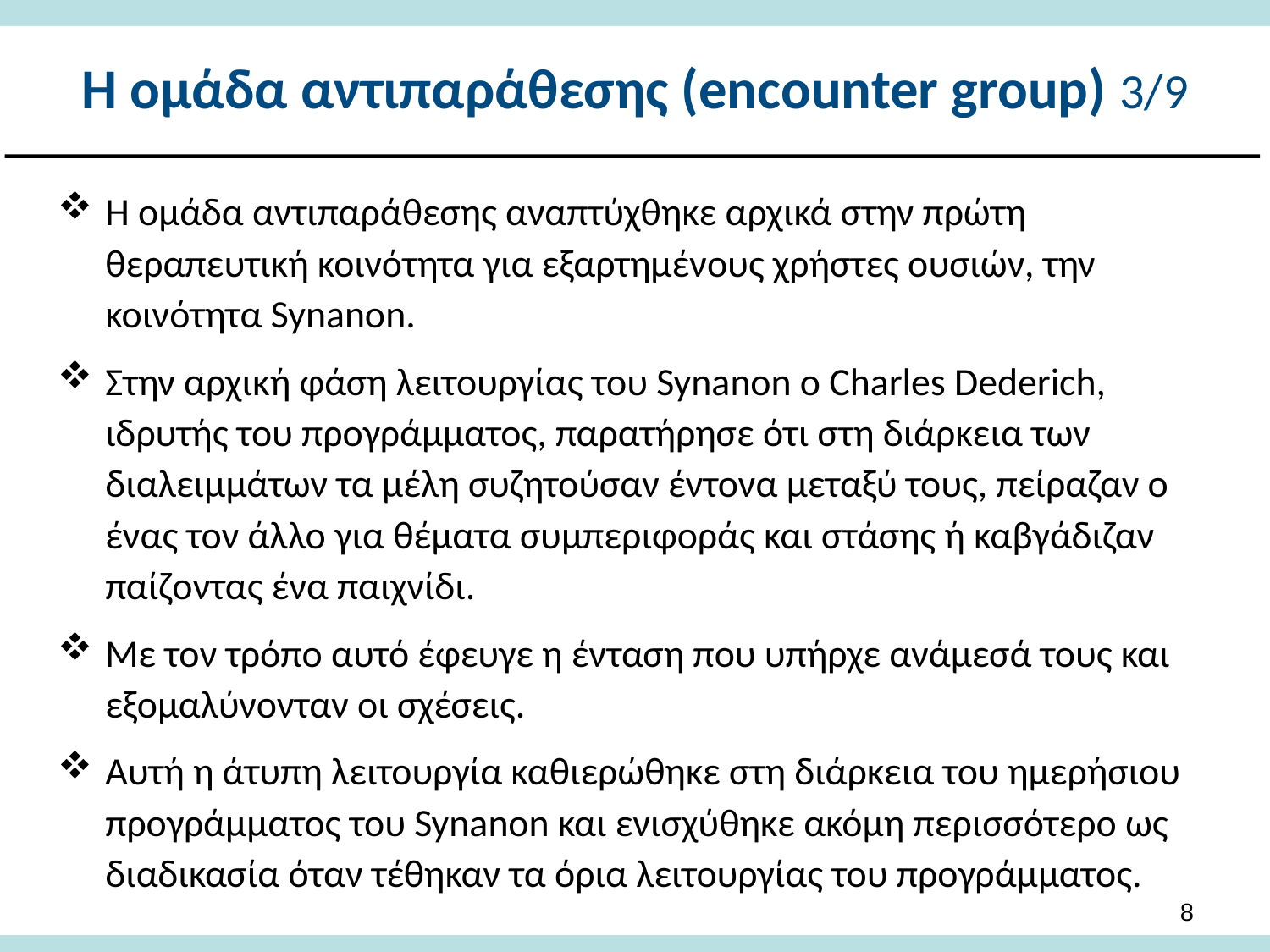

# Η ομάδα αντιπαράθεσης (encounter group) 3/9
Η ομάδα αντιπαράθεσης αναπτύχθηκε αρχικά στην πρώτη θεραπευτική κοινότητα για εξαρτημένους χρήστες ουσιών, την κοινότητα Synanon.
Στην αρχική φάση λειτουργίας του Synanon o Charles Dederich, ιδρυτής του προγράμματος, παρατήρησε ότι στη διάρκεια των διαλειμμάτων τα μέλη συζητούσαν έντονα μεταξύ τους, πείραζαν ο ένας τον άλλο για θέματα συμπεριφοράς και στάσης ή καβγάδιζαν παίζοντας ένα παιχνίδι.
Με τον τρόπο αυτό έφευγε η ένταση που υπήρχε ανάμεσά τους και εξομαλύνονταν οι σχέσεις.
Αυτή η άτυπη λειτουργία καθιερώθηκε στη διάρκεια του ημερήσιου προγράμματος του Synanon και ενισχύθηκε ακόμη περισσότερο ως διαδικασία όταν τέθηκαν τα όρια λειτουργίας του προγράμματος.
8